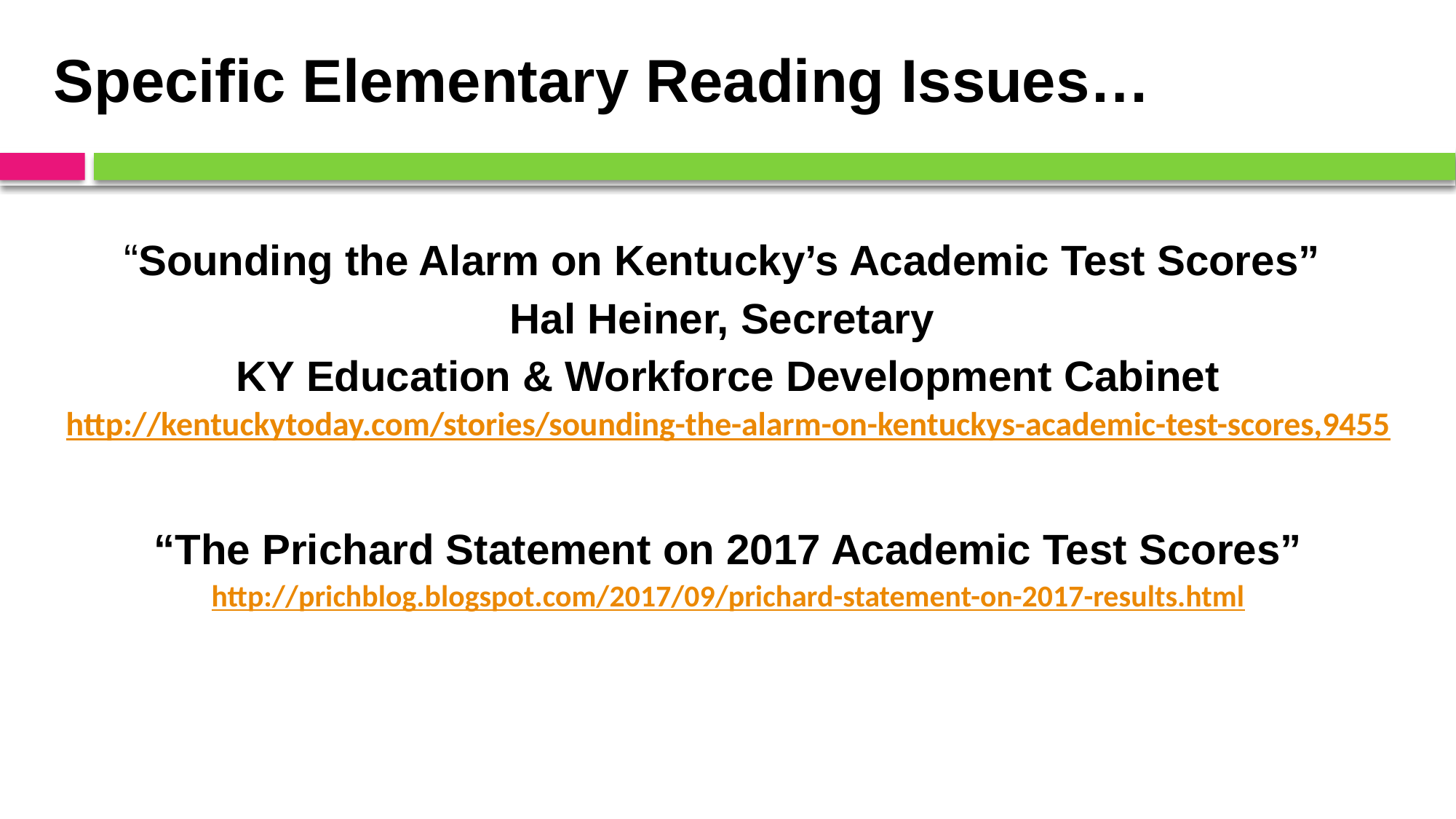

# Specific Elementary Reading Issues…
“Sounding the Alarm on Kentucky’s Academic Test Scores”
Hal Heiner, Secretary
KY Education & Workforce Development Cabinet
http://kentuckytoday.com/stories/sounding-the-alarm-on-kentuckys-academic-test-scores,9455

“The Prichard Statement on 2017 Academic Test Scores”
http://prichblog.blogspot.com/2017/09/prichard-statement-on-2017-results.html